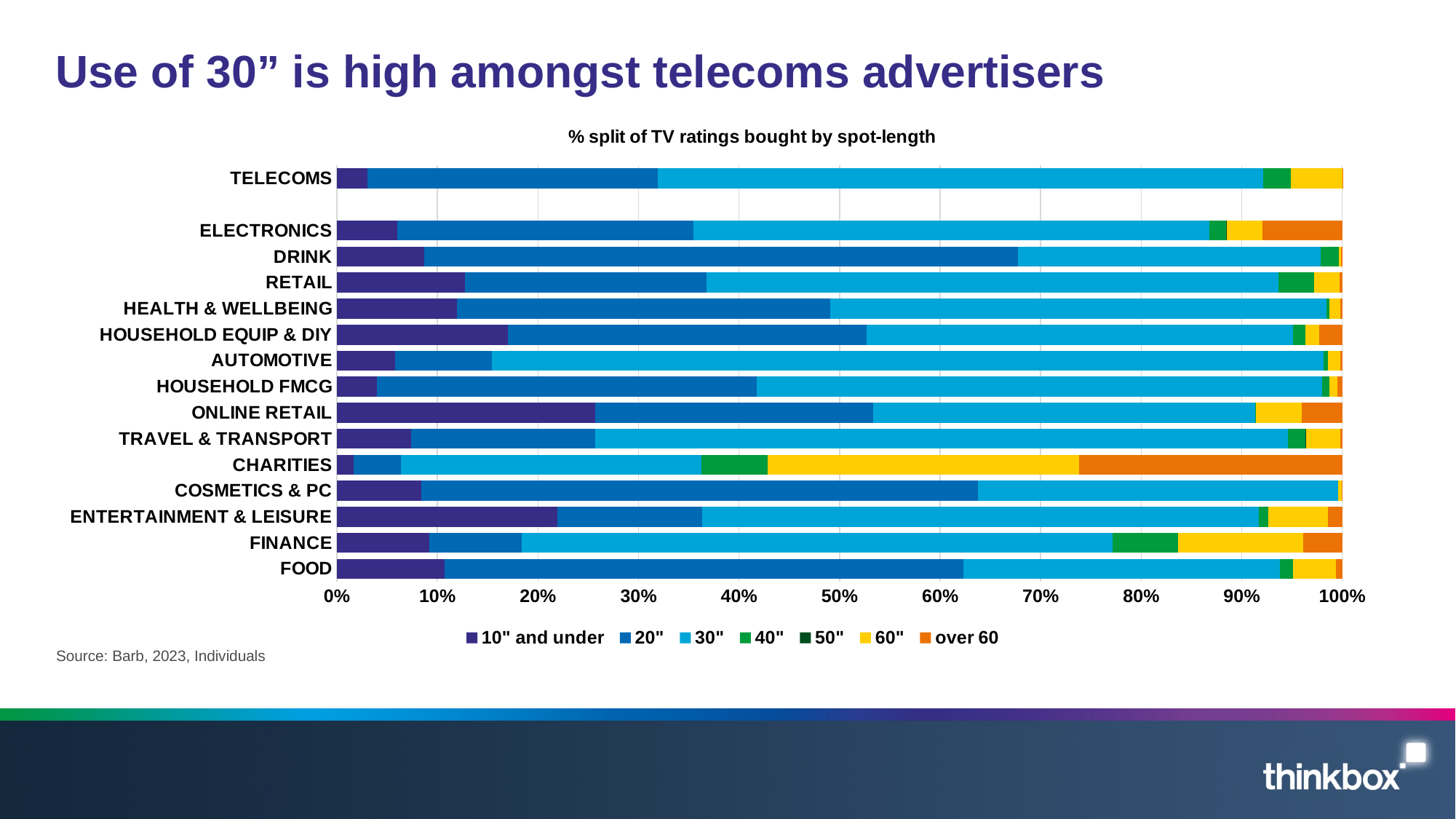

# Use of 30” is high amongst telecoms advertisers

### Chart: % split of TV ratings bought by spot-length

| Category | 10" and under | 20" | 30" | 40" | 50" | 60" | over 60  |
|---|---|---|---|---|---|---|---|
| FOOD | 0.10714259328937276 | 0.5163846619250272 | 0.31465629371082193 | 0.012557339863191784 | 0.0 | 0.04315288350076483 | 0.006106227710821696 |
| FINANCE | 0.09172468467433711 | 0.09223758815902529 | 0.5877471747512698 | 0.06520316610452517 | 0.0 | 0.12424155075949841 | 0.03884583555134409 |
| ENTERTAINMENT & LEISURE | 0.21929311758455494 | 0.14373343658262205 | 0.5541311641178178 | 0.009106244102549019 | 5.137953097935892e-05 | 0.05913293789006611 | 0.01455172019141091 |
| COSMETICS & PC | 0.08415601563870063 | 0.5531937998477483 | 0.3583274350447854 | 0.00020132381221446544 | 0.0 | 0.0035335379404429815 | 0.0005878877161083565 |
| CHARITIES | 0.016987453423083908 | 0.04634266255123279 | 0.2989049334997389 | 0.0662453959435217 | 4.156020608021322e-06 | 0.31004239477994827 | 0.2614730037818664 |
| TRAVEL & TRANSPORT | 0.0741064785753223 | 0.1828485293210262 | 0.6890197666229991 | 0.017399248253344025 | 0.00046595340312988095 | 0.03455181529326635 | 0.0016082085309120243 |
| ONLINE RETAIL | 0.2567981246597866 | 0.27672017337655297 | 0.37992123597320965 | 0.0003470546075185989 | 0.0 | 0.04608124879358379 | 0.04013216258934855 |
| HOUSEHOLD FMCG | 0.03995127385240919 | 0.3775456398357837 | 0.5628212350158539 | 0.006978822580417121 | 0.0 | 0.008038921387043221 | 0.004664107328492965 |
| AUTOMOTIVE | 0.057579014378702456 | 0.09683697340609328 | 0.8266676057390292 | 0.004402679936122326 | 0.0 | 0.012753549537883008 | 0.001760177002169724 |
| HOUSEHOLD EQUIP & DIY | 0.17026039106778895 | 0.35654861538355775 | 0.42392944419430334 | 0.01262450721265385 | 0.0 | 0.013468518321206265 | 0.023168523820489638 |
| HEALTH & WELLBEING | 0.11912050944848962 | 0.3718494065791727 | 0.49356608118607287 | 0.0024377487632455327 | 0.0 | 0.011113376051401462 | 0.001912877971617839 |
| RETAIL | 0.12699650298171458 | 0.24054477479529415 | 0.5690525836283169 | 0.03543678752499443 | 0.0 | 0.025507973679872446 | 0.002461377389807431 |
| DRINK | 0.08663891914391544 | 0.5910655804984041 | 0.3005518455361257 | 0.018480415800901533 | 0.0 | 0.0023486713252746853 | 0.0009145676953785587 |
| ELECTRONICS | 0.06025562844102733 | 0.29461156203719324 | 0.5129976688594093 | 0.01627164553317504 | 0.0011238655537988077 | 0.035011284994139705 | 0.07972834458125658 |
|  | None | None | None | None | None | None | None |
| TELECOMS | 0.03026512893267907 | 0.2890689691210637 | 0.6016494943071204 | 0.027663076768366577 | 0.0 | 0.05134909966230724 | 4.231208462755422e-06 |
Source: Barb, 2023, Individuals